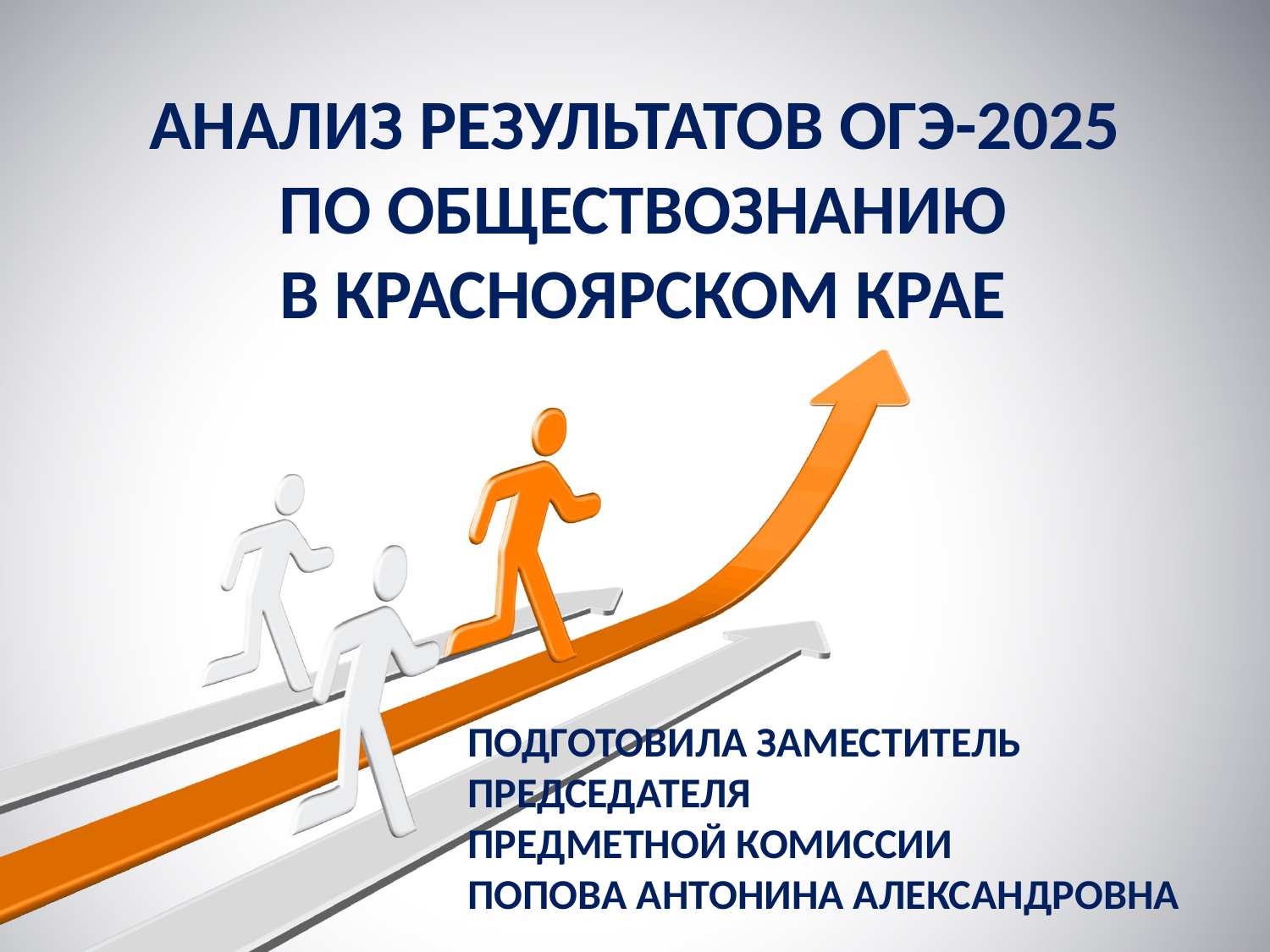

# Анализ результатов ОГЭ-2025 по обществознанию в Красноярском крае
Подготовила заместитель председателя
предметной комиссии
Попова Антонина Александровна